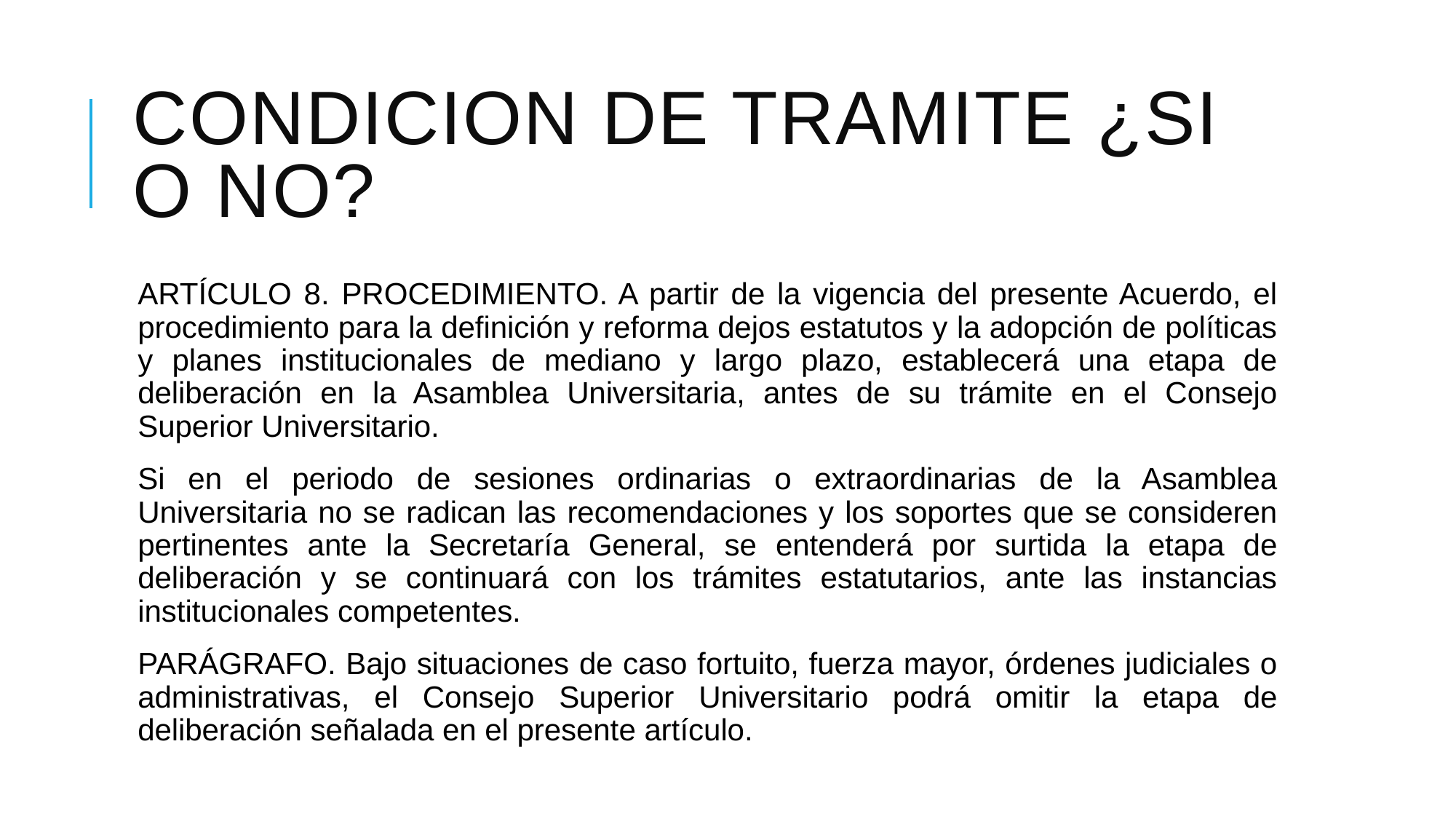

# CONDICION DE TRAMITE ¿SI O NO?
ARTÍCULO 8. PROCEDIMIENTO. A partir de la vigencia del presente Acuerdo, el procedimiento para la definición y reforma dejos estatutos y la adopción de políticas y planes institucionales de mediano y largo plazo, establecerá una etapa de deliberación en la Asamblea Universitaria, antes de su trámite en el Consejo Superior Universitario.
Si en el periodo de sesiones ordinarias o extraordinarias de la Asamblea Universitaria no se radican las recomendaciones y los soportes que se consideren pertinentes ante la Secretaría General, se entenderá por surtida la etapa de deliberación y se continuará con los trámites estatutarios, ante las instancias institucionales competentes.
PARÁGRAFO. Bajo situaciones de caso fortuito, fuerza mayor, órdenes judiciales o administrativas, el Consejo Superior Universitario podrá omitir la etapa de deliberación señalada en el presente artículo.